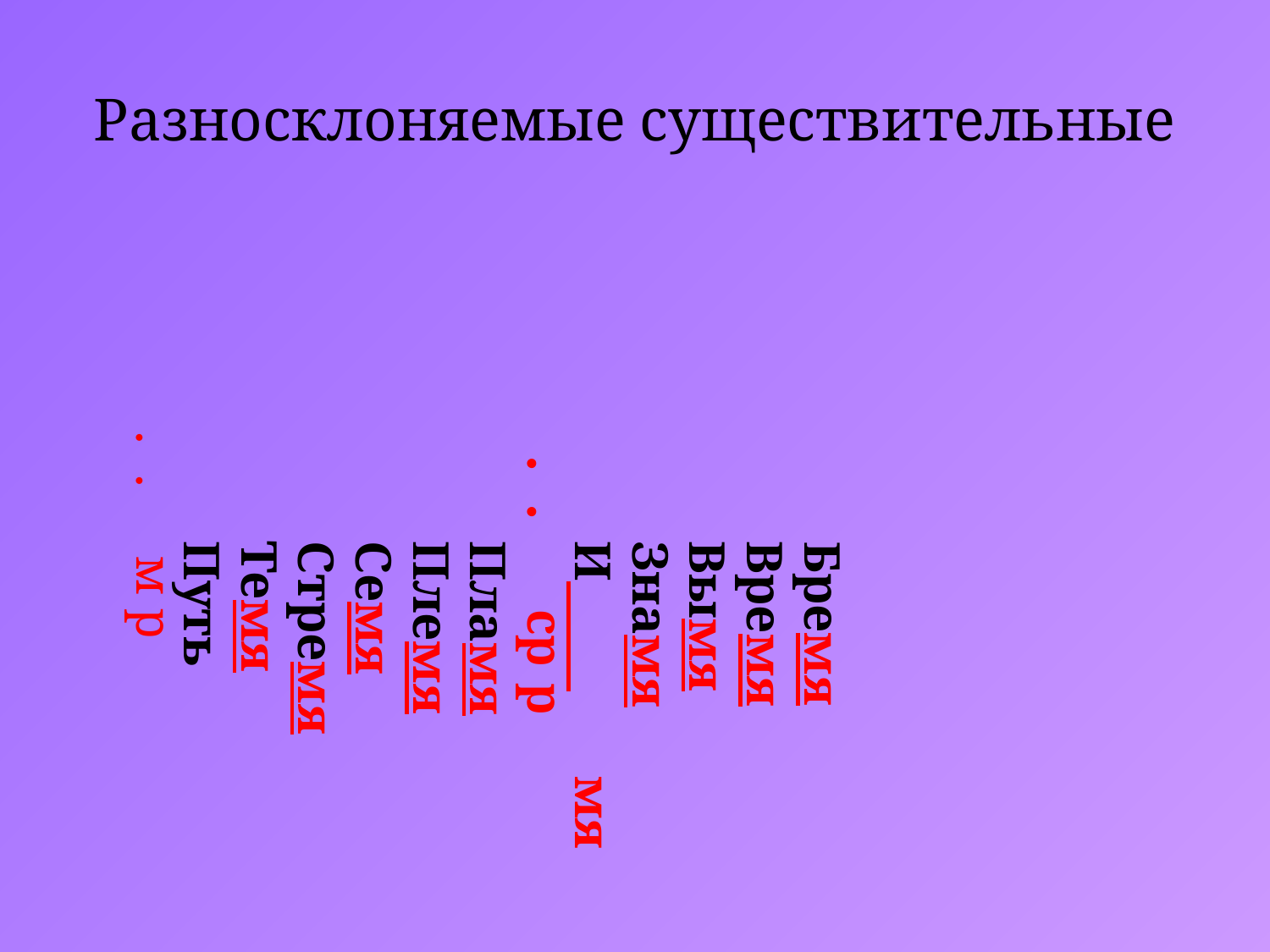

Разносклоняемые существительные
                       Бремя
                       Время
                       Вымя
                       Знамя
                       Имя                        ср.р.
                       Пламя
                       Племя
                       Семя
                       Стремя
                       Темя
                       Путь                            м.р.